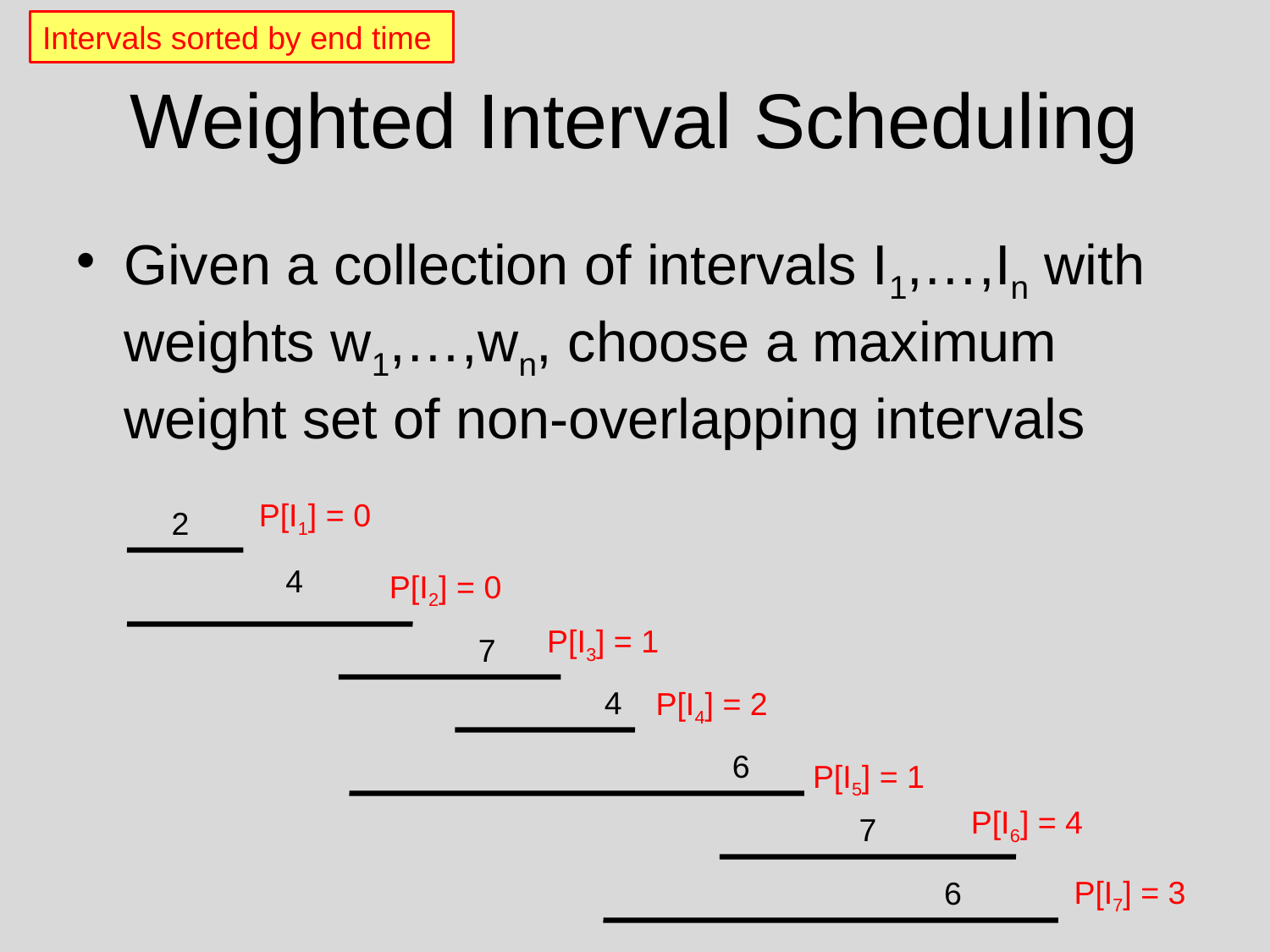

Intervals sorted by end time
# Weighted Interval Scheduling
Given a collection of intervals I1,…,In with weights w1,…,wn, choose a maximum weight set of non-overlapping intervals
P[I1] = 0
2

Sorted by finish times
4
P[I2] = 0
P[I3] = 1

7

4
P[I4] = 2

6
P[I5] = 1

P[I6] = 4
7

P[I7] = 3
6